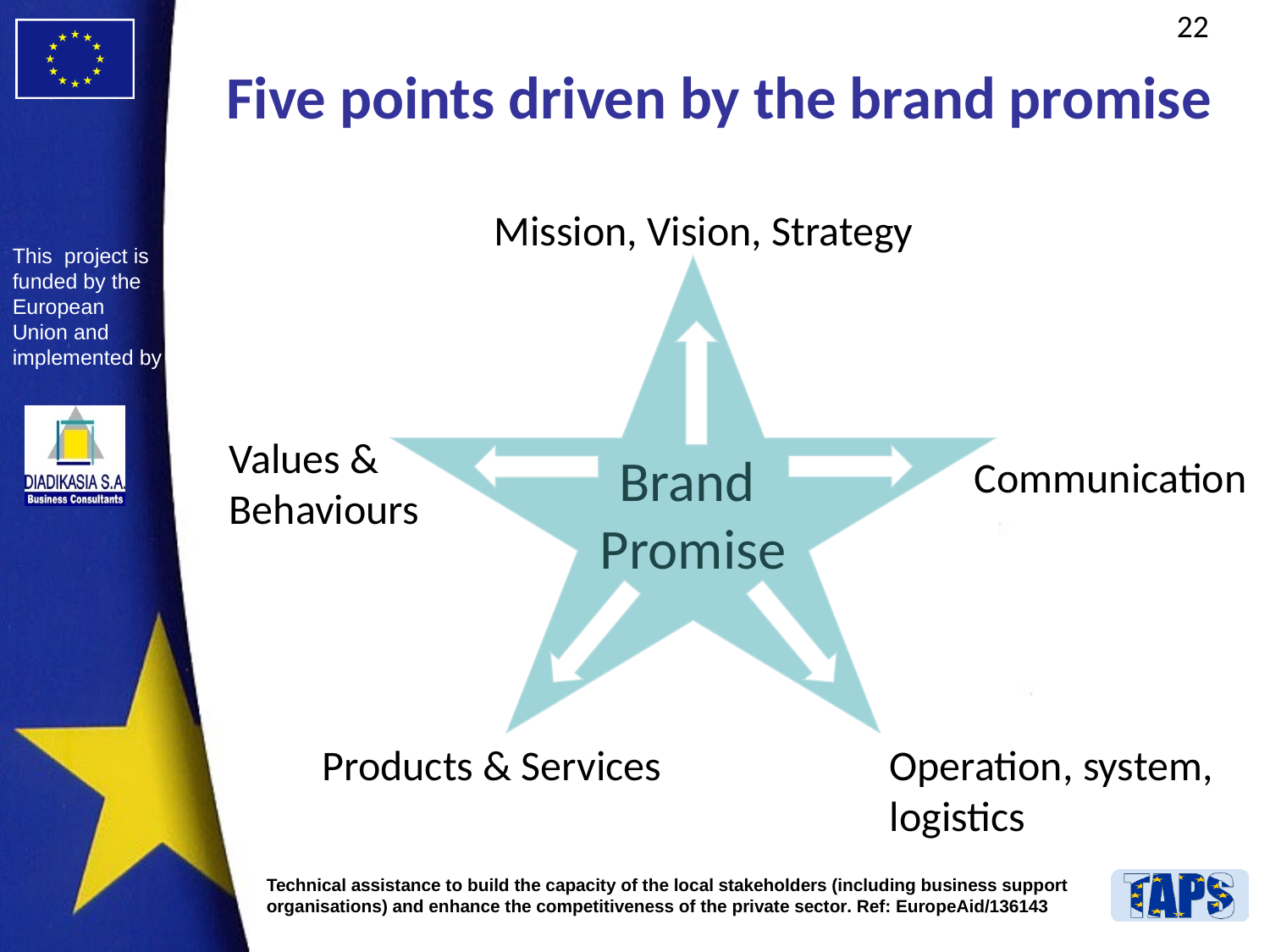

# Five points driven by the brand promise
Mission, Vision, Strategy
Brand
Promise

Values &
Behaviours
Communication

Products & Services
Operation, system,
logistics